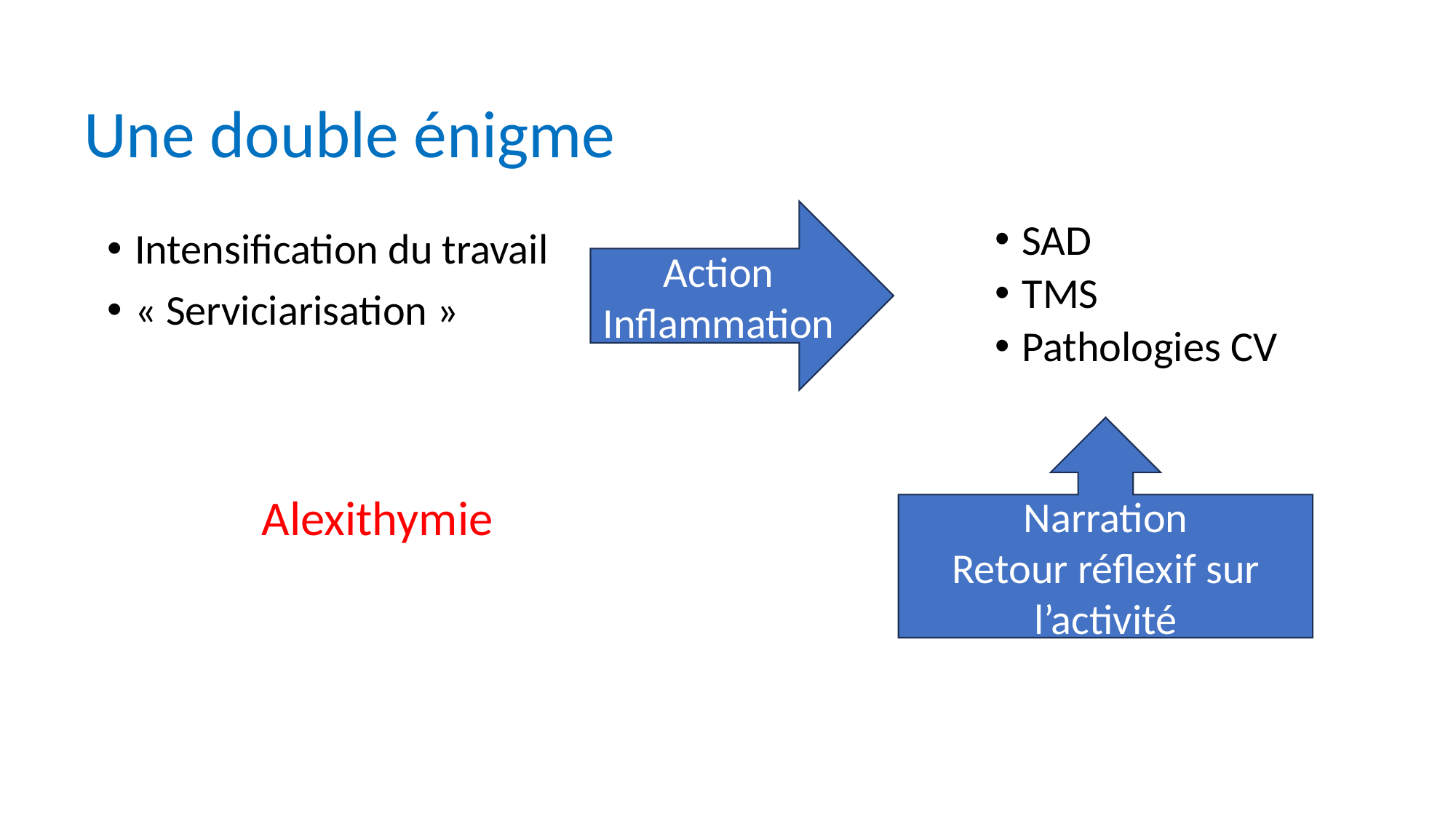

# Une double énigme
Action
Inflammation
SAD
TMS
Pathologies CV
Intensification du travail
« Serviciarisation »
Narration
Retour réflexif sur l’activité
Alexithymie